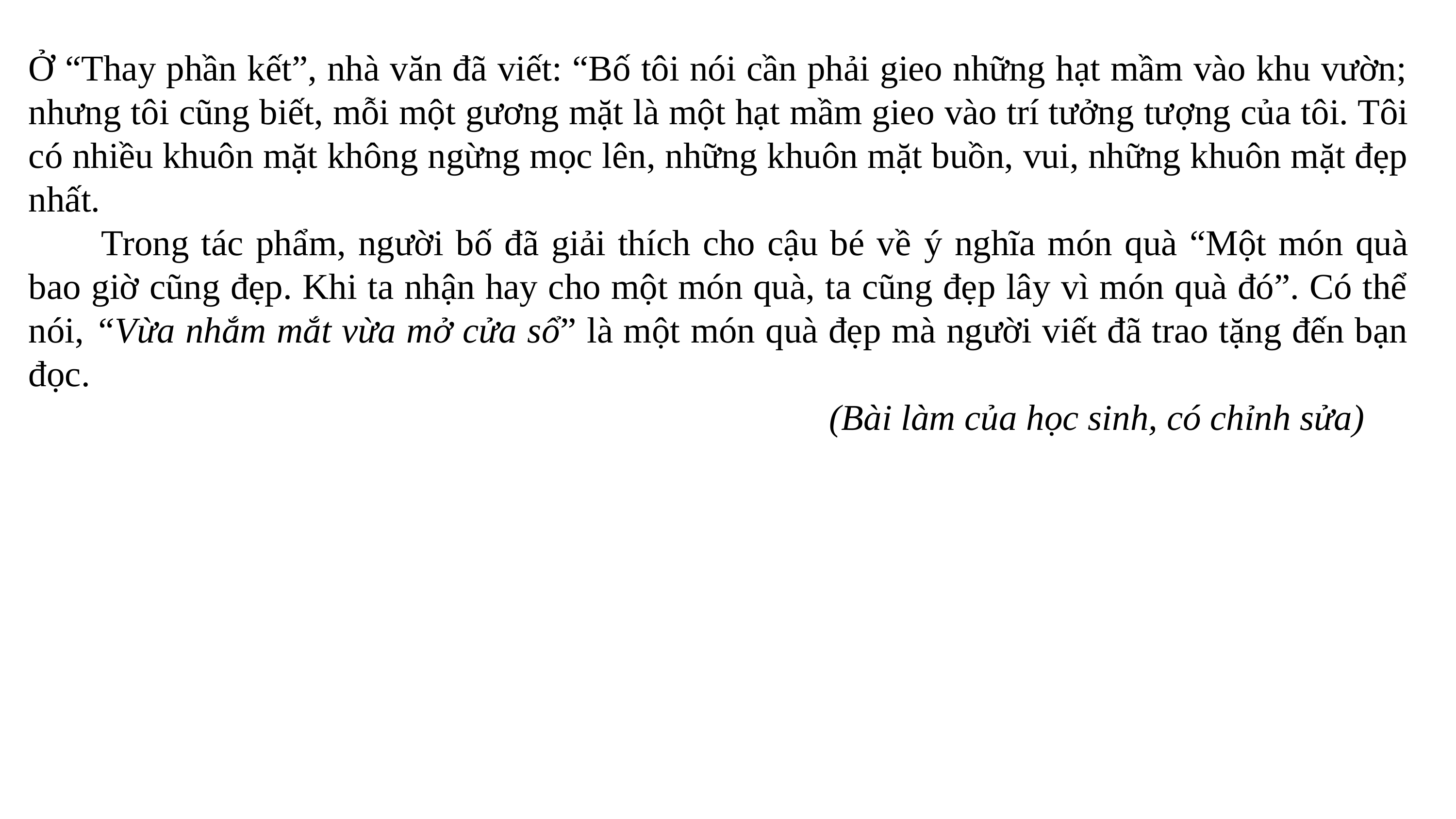

Ở “Thay phần kết”, nhà văn đã viết: “Bố tôi nói cần phải gieo những hạt mầm vào khu vườn; nhưng tôi cũng biết, mỗi một gương mặt là một hạt mầm gieo vào trí tưởng tượng của tôi. Tôi có nhiều khuôn mặt không ngừng mọc lên, những khuôn mặt buồn, vui, những khuôn mặt đẹp nhất.
	Trong tác phẩm, người bố đã giải thích cho cậu bé về ý nghĩa món quà “Một món quà bao giờ cũng đẹp. Khi ta nhận hay cho một món quà, ta cũng đẹp lây vì món quà đó”. Có thể nói, “Vừa nhắm mắt vừa mở cửa sổ” là một món quà đẹp mà người viết đã trao tặng đến bạn đọc.
                                                                                        (Bài làm của học sinh, có chỉnh sửa)